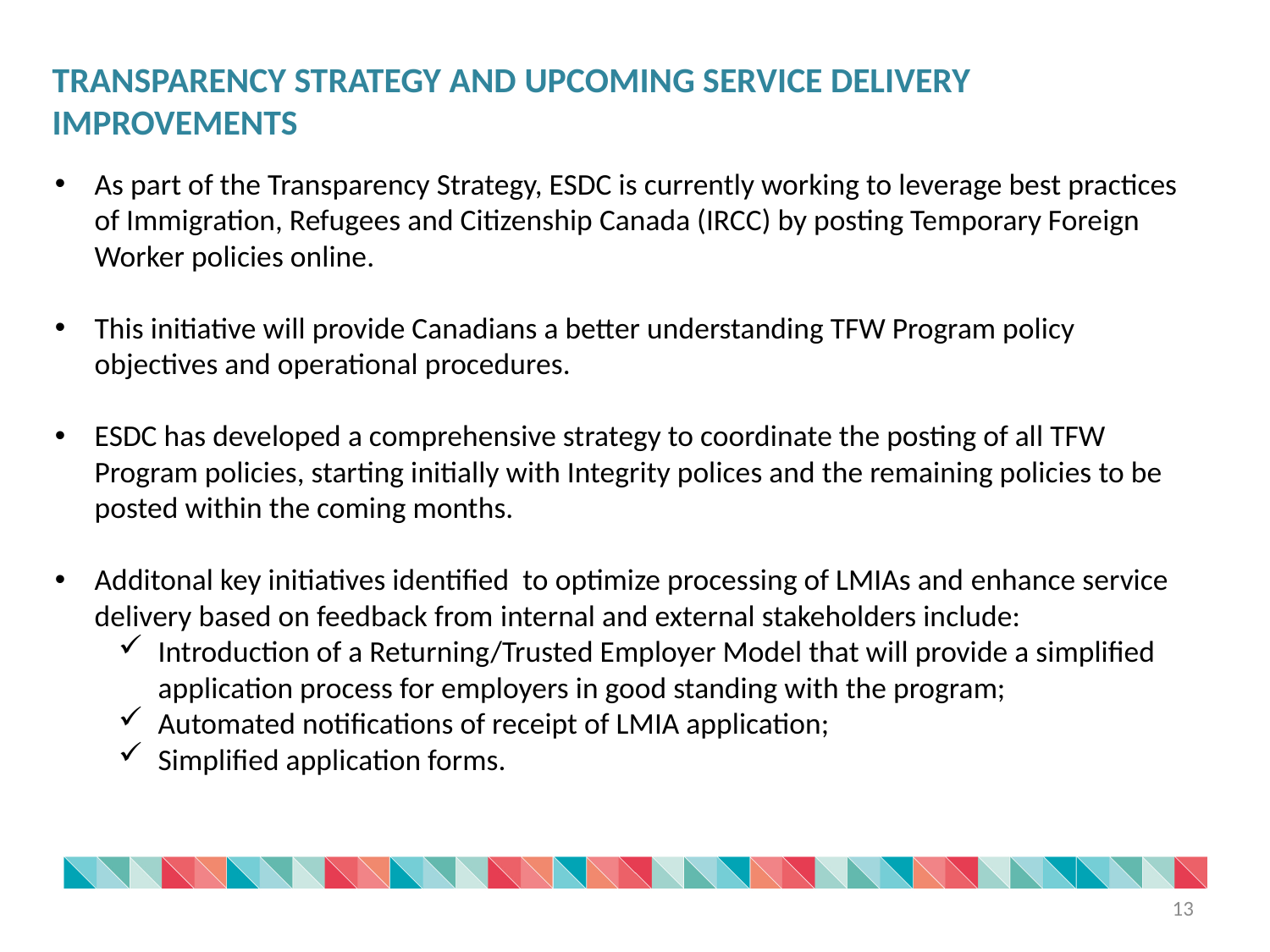

TRANSPARENCY STRATEGY AND UPCOMING SERVICE DELIVERY IMPROVEMENTS

As part of the Transparency Strategy, ESDC is currently working to leverage best practices of Immigration, Refugees and Citizenship Canada (IRCC) by posting Temporary Foreign Worker policies online.

This initiative will provide Canadians a better understanding TFW Program policy objectives and operational procedures.

ESDC has developed a comprehensive strategy to coordinate the posting of all TFW Program policies, starting initially with Integrity polices and the remaining policies to be posted within the coming months.

Additonal key initiatives identified  to optimize processing of LMIAs and enhance service delivery based on feedback from internal and external stakeholders include:
Introduction of a Returning/Trusted Employer Model that will provide a simplified application process for employers in good standing with the program;
Automated notifications of receipt of LMIA application;
Simplified application forms.

13